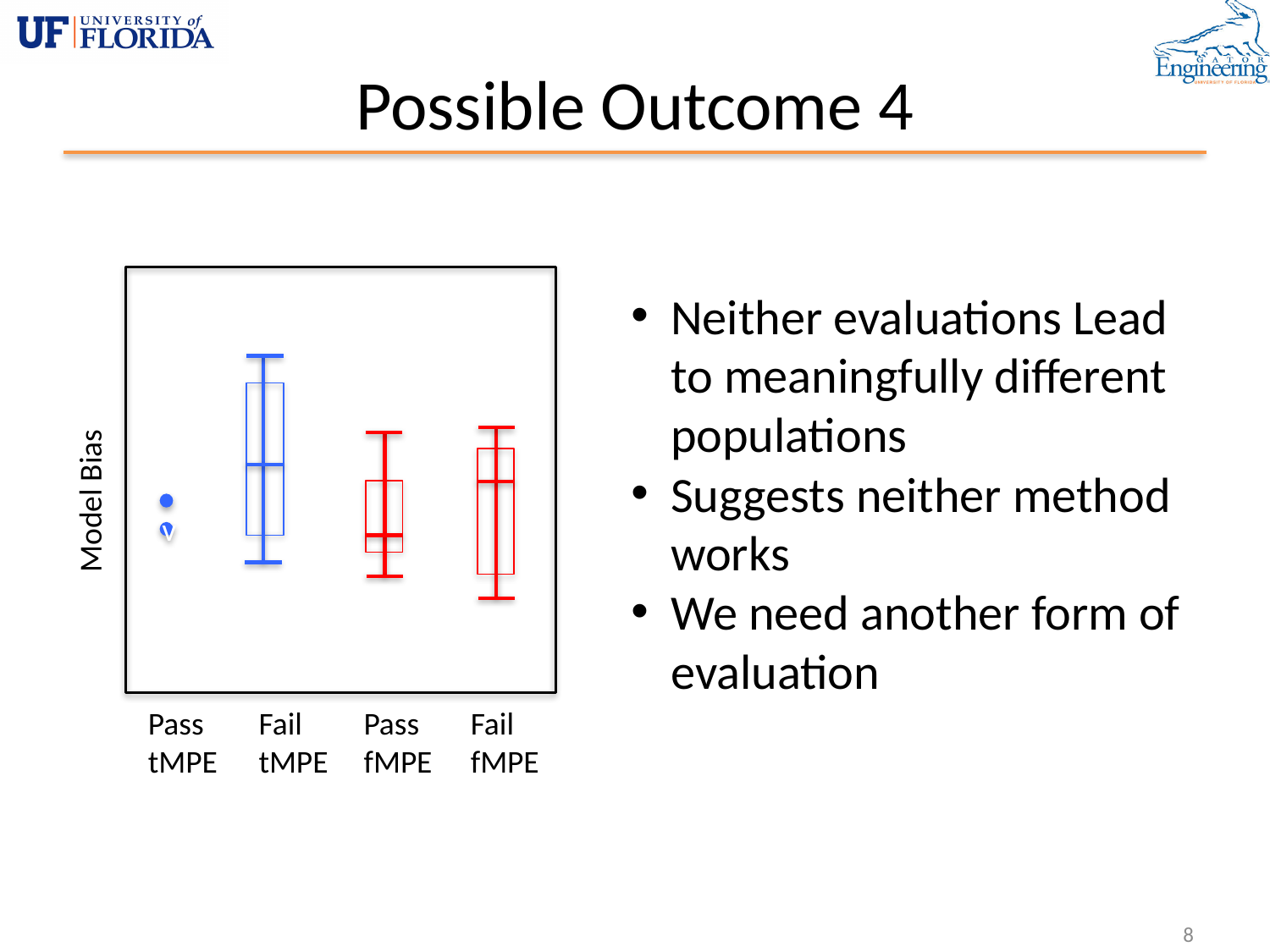

# Possible Outcome 4

Neither evaluations Lead to meaningfully different populations
Suggests neither method works
We need another form of evaluation

Model Bias

v
Pass
tMPE
Fail
tMPE
Pass
fMPE
Fail
fMPE
8